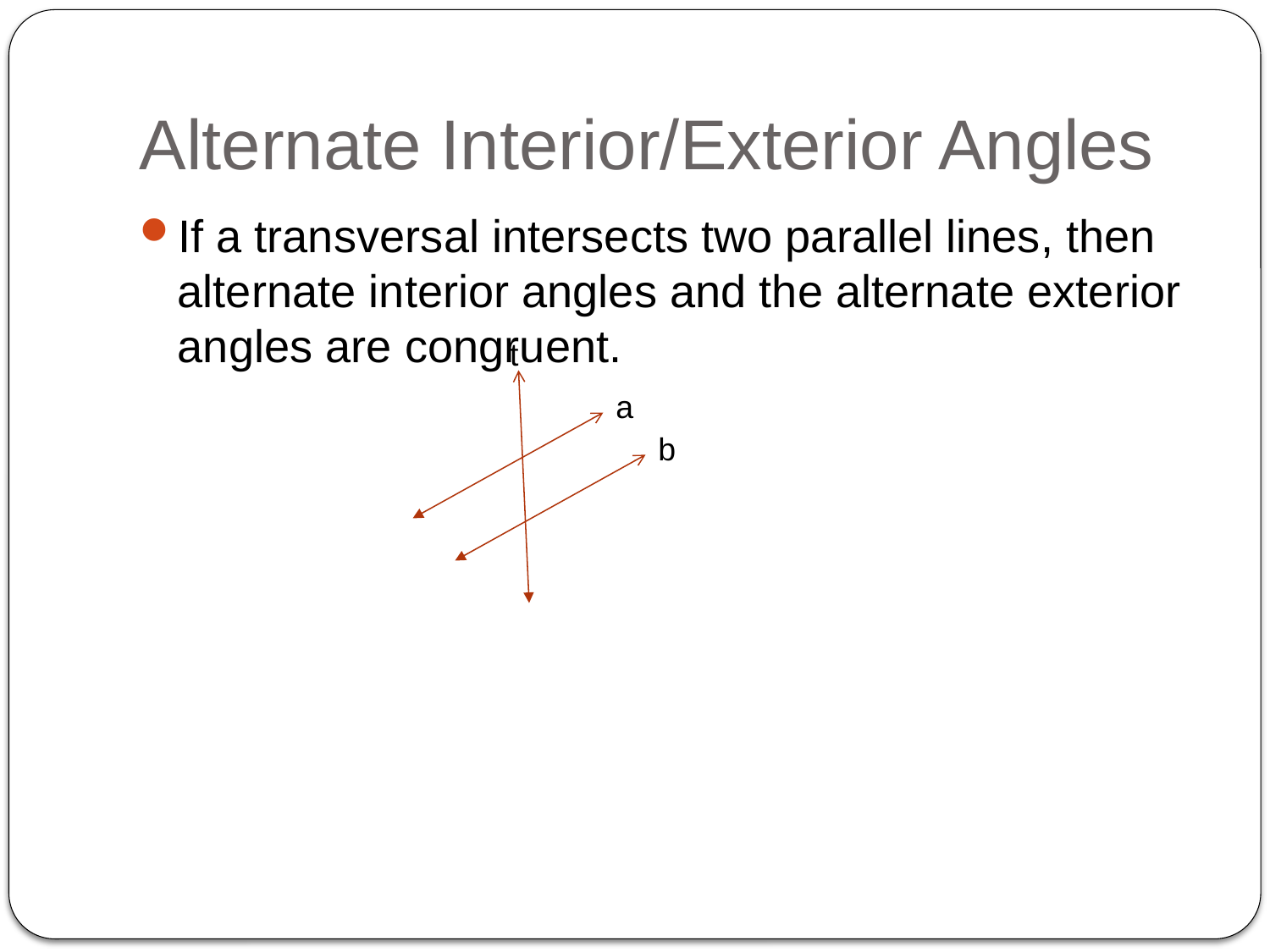

# Alternate Interior/Exterior Angles
If a transversal intersects two parallel lines, then alternate interior angles and the alternate exterior angles are congruent.
t
a
b